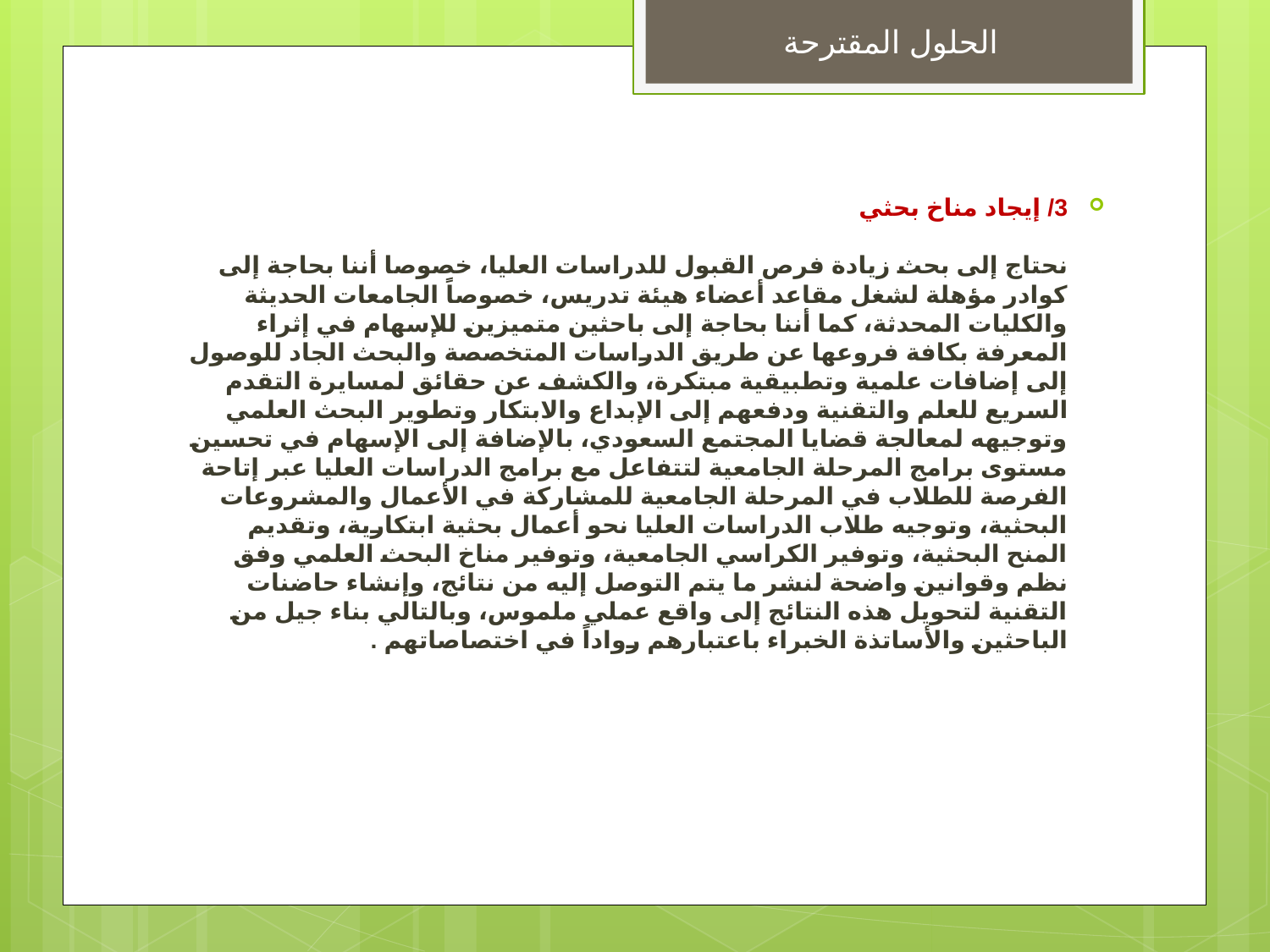

الحلول المقترحة
3/ إيجاد مناخ بحثي 
نحتاج إلى بحث زيادة فرص القبول للدراسات العليا، خصوصا أننا بحاجة إلى كوادر مؤهلة لشغل مقاعد أعضاء هيئة تدريس، خصوصاً الجامعات الحديثة والكليات المحدثة، كما أننا بحاجة إلى باحثين متميزين للإسهام في إثراء المعرفة بكافة فروعها عن طريق الدراسات المتخصصة والبحث الجاد للوصول إلى إضافات علمية وتطبيقية مبتكرة، والكشف عن حقائق لمسايرة التقدم السريع للعلم والتقنية ودفعهم إلى الإبداع والابتكار وتطوير البحث العلمي وتوجيهه لمعالجة قضايا المجتمع السعودي، بالإضافة إلى الإسهام في تحسين مستوى برامج المرحلة الجامعية لتتفاعل مع برامج الدراسات العليا عبر إتاحة الفرصة للطلاب في المرحلة الجامعية للمشاركة في الأعمال والمشروعات البحثية، وتوجيه طلاب الدراسات العليا نحو أعمال بحثية ابتكارية، وتقديم المنح البحثية، وتوفير الكراسي الجامعية، وتوفير مناخ البحث العلمي وفق نظم وقوانين واضحة لنشر ما يتم التوصل إليه من نتائج، وإنشاء حاضنات التقنية لتحويل هذه النتائج إلى واقع عملي ملموس، وبالتالي بناء جيل من الباحثين والأساتذة الخبراء باعتبارهم رواداً في اختصاصاتهم .